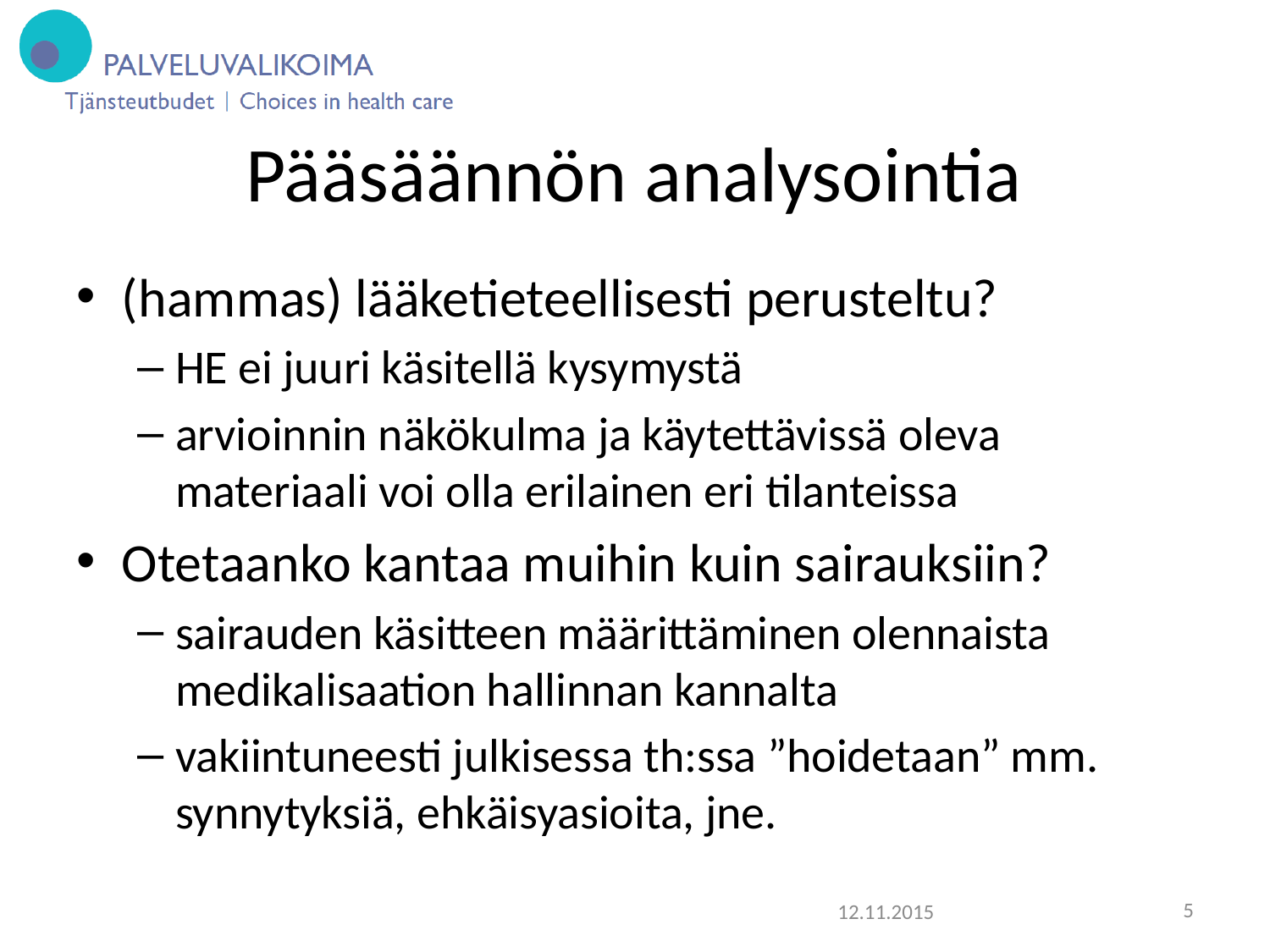

# Pääsäännön analysointia
(hammas) lääketieteellisesti perusteltu?
HE ei juuri käsitellä kysymystä
arvioinnin näkökulma ja käytettävissä oleva materiaali voi olla erilainen eri tilanteissa
Otetaanko kantaa muihin kuin sairauksiin?
sairauden käsitteen määrittäminen olennaista medikalisaation hallinnan kannalta
vakiintuneesti julkisessa th:ssa ”hoidetaan” mm. synnytyksiä, ehkäisyasioita, jne.
12.11.2015
5